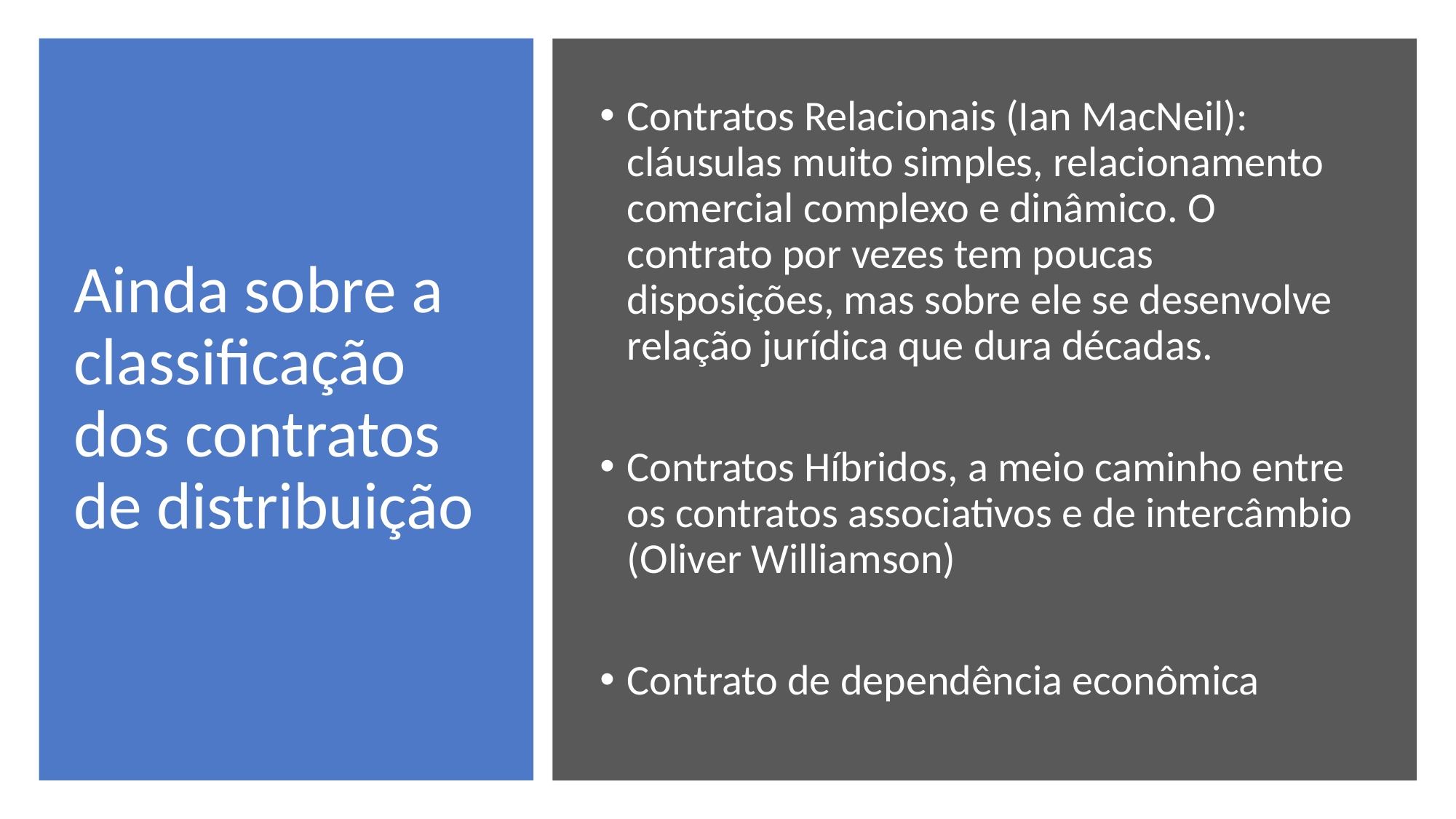

# Ainda sobre a classificação dos contratos de distribuição
Contratos Relacionais (Ian MacNeil): cláusulas muito simples, relacionamento comercial complexo e dinâmico. O contrato por vezes tem poucas disposições, mas sobre ele se desenvolve relação jurídica que dura décadas.

Contratos Híbridos, a meio caminho entre os contratos associativos e de intercâmbio (Oliver Williamson)

Contrato de dependência econômica